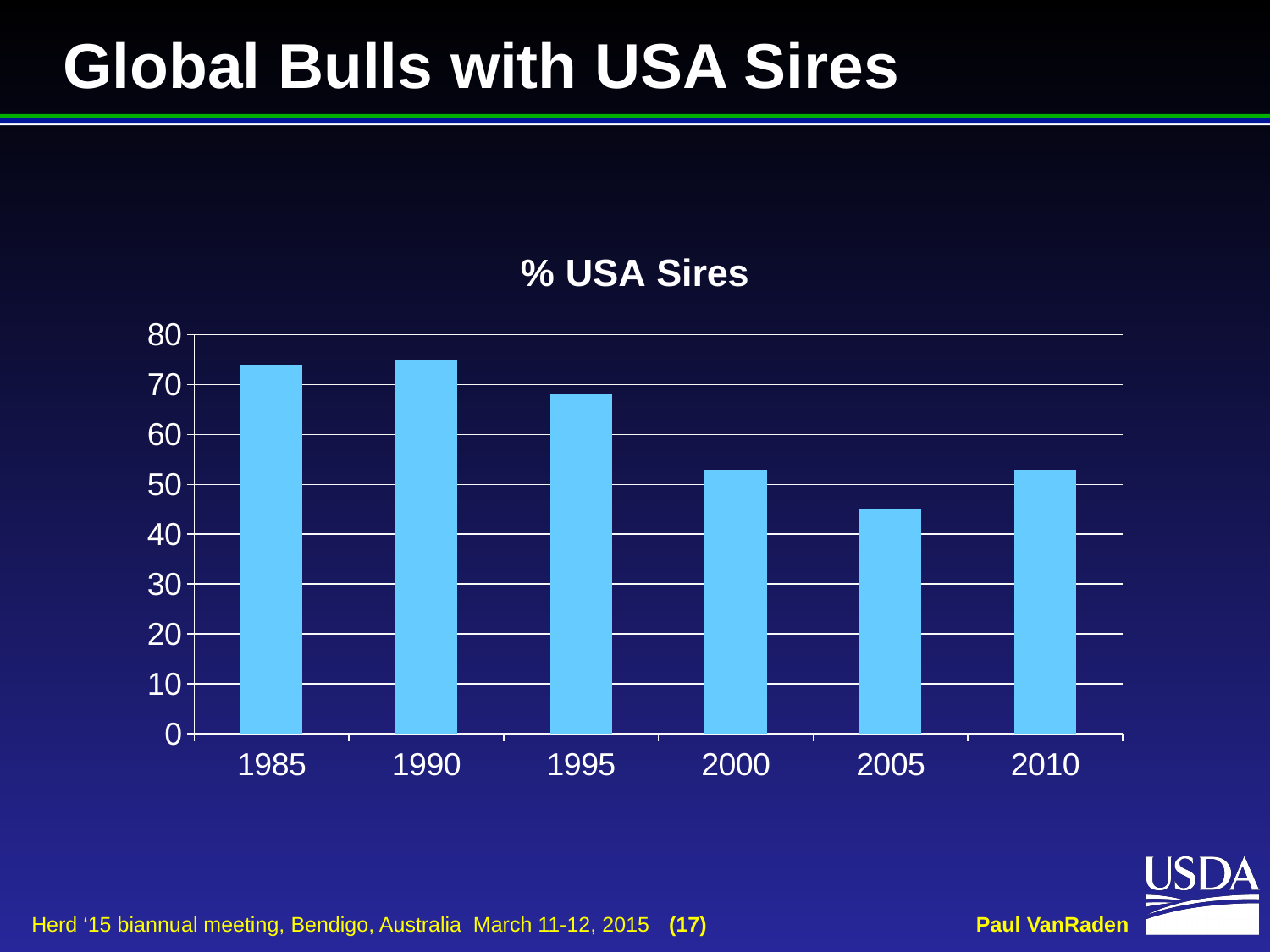

# Global Bulls with USA Sires

### Chart:

| Category | % USA Sires |
|---|---|
| 1985 | 74.0 |
| 1990 | 75.0 |
| 1995 | 68.0 |
| 2000 | 53.0 |
| 2005 | 45.0 |
| 2010 | 53.0 |